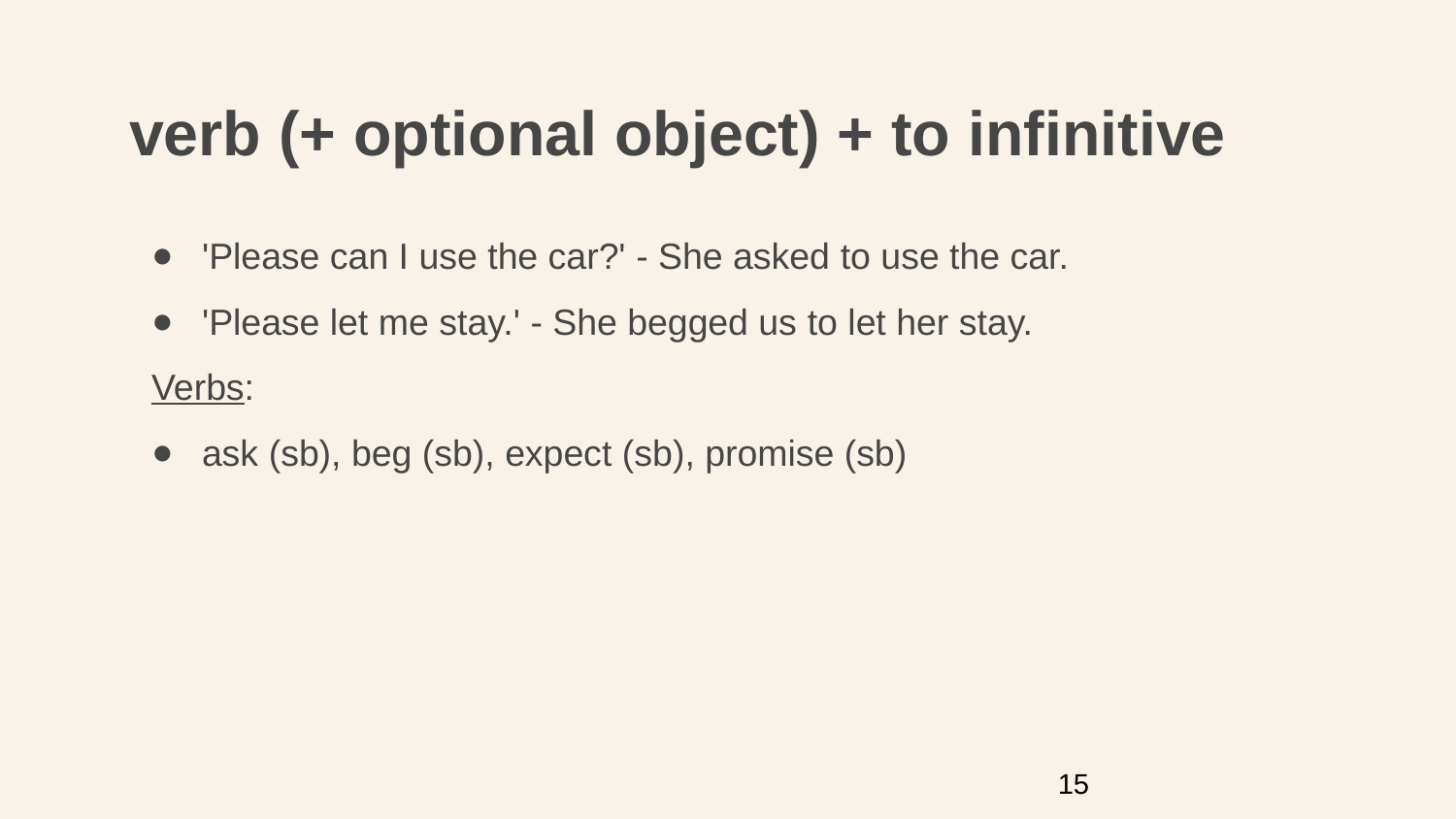

# verb (+ optional object) + to infinitive
'Please can I use the car?' - She asked to use the car.
'Please let me stay.' - She begged us to let her stay.
Verbs:
ask (sb), beg (sb), expect (sb), promise (sb)
15